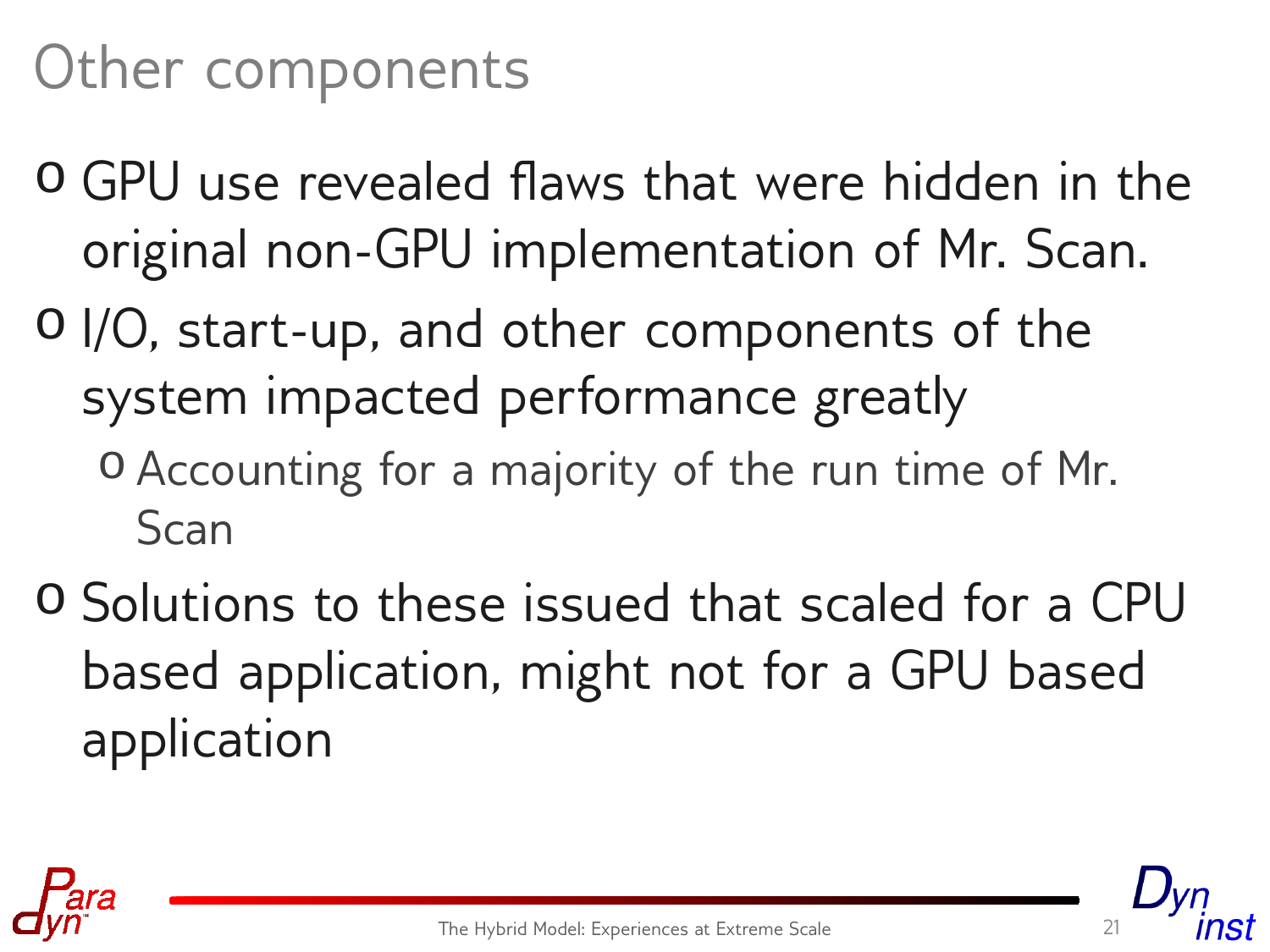

# Other components
GPU use revealed flaws that were hidden in the original non-GPU implementation of Mr. Scan.
I/O, start-up, and other components of the system impacted performance greatly
Accounting for a majority of the run time of Mr. Scan
Solutions to these issued that scaled for a CPU based application, might not for a GPU based application
21
The Hybrid Model: Experiences at Extreme Scale